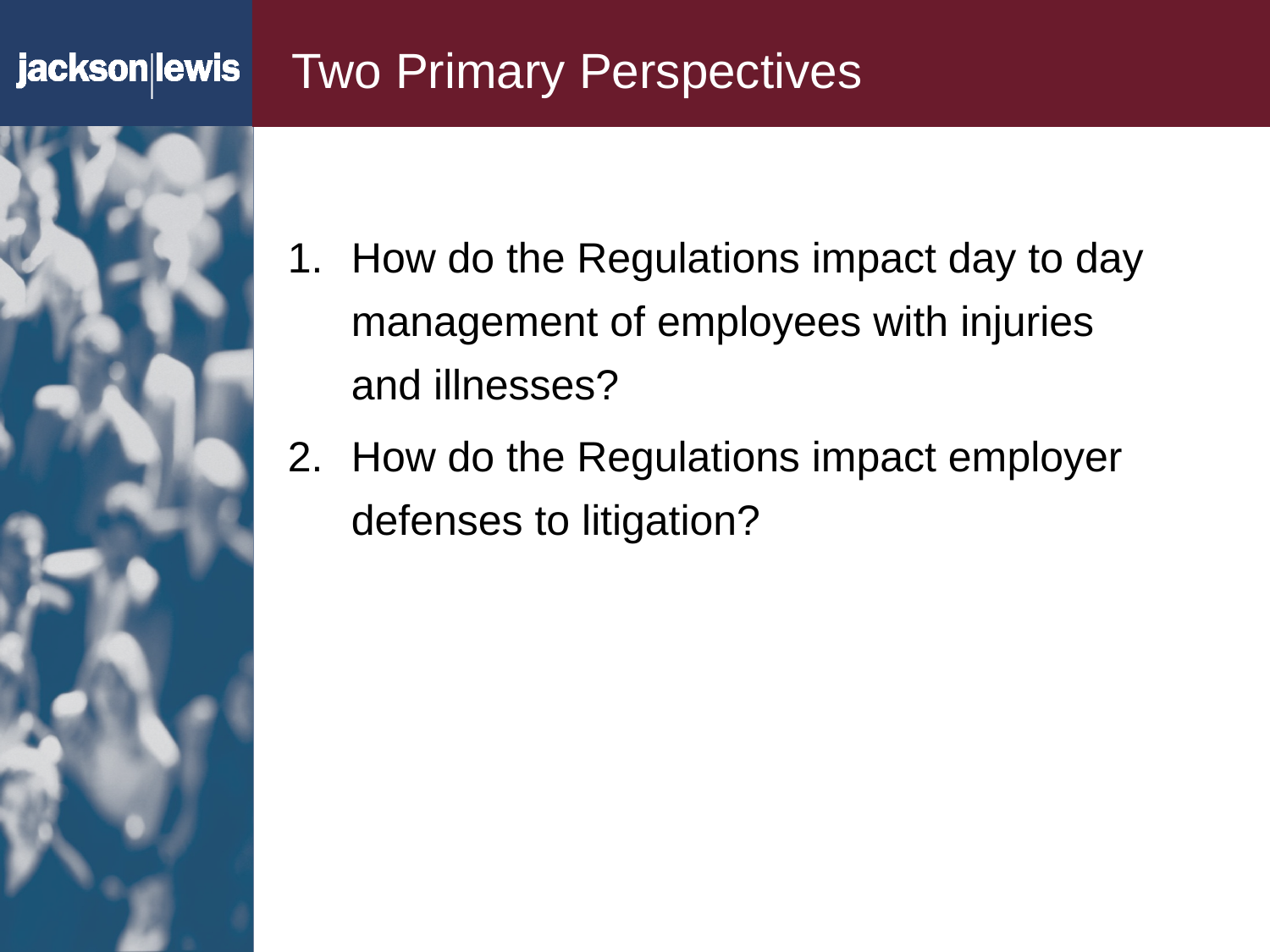

# Two Primary Perspectives
How do the Regulations impact day to day management of employees with injuries and illnesses?
How do the Regulations impact employer defenses to litigation?